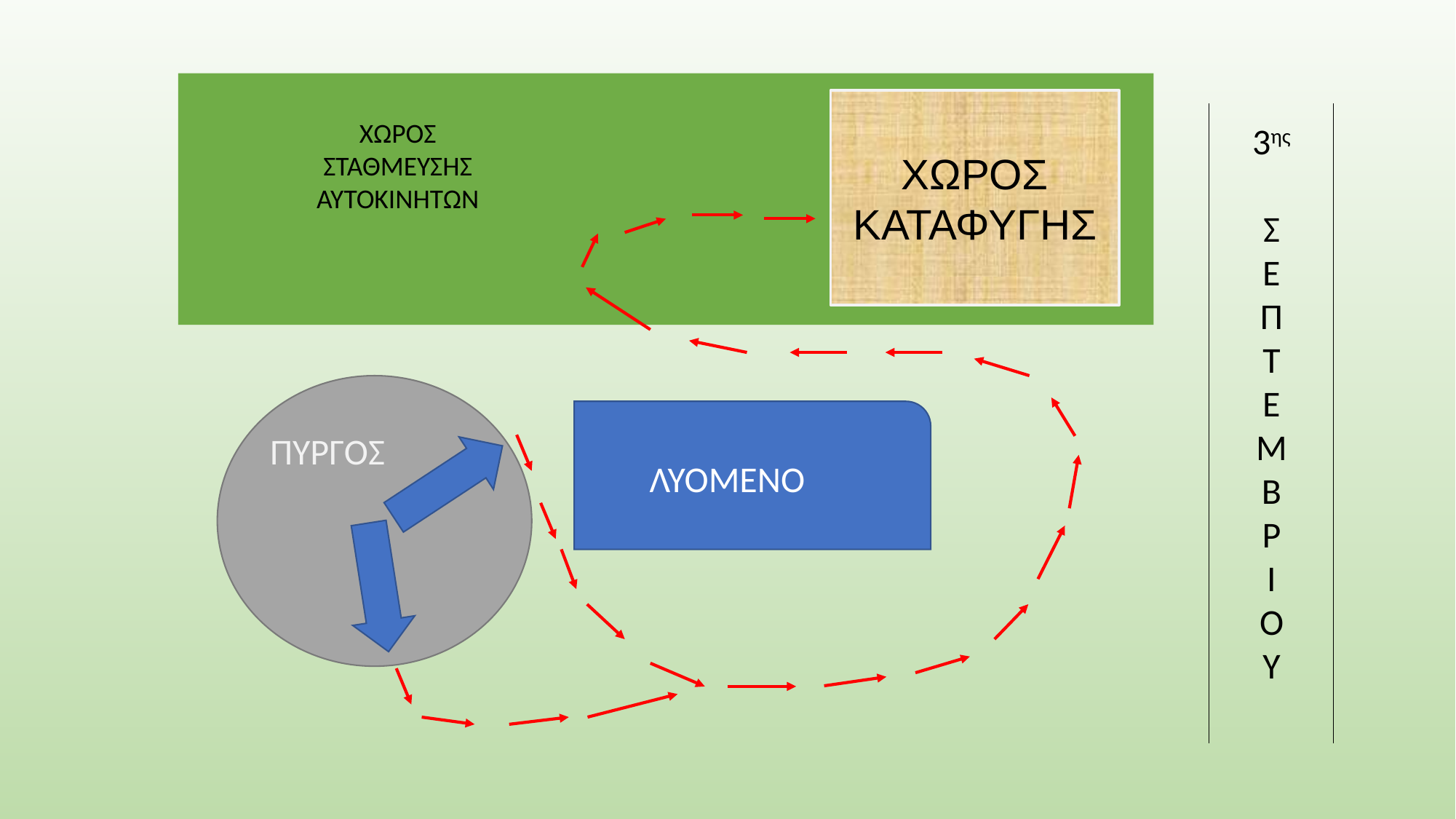

ΧΩΡΟΣ ΚΑΤΑΦΥΓΗΣ

ΧΩΡΟΣ ΣΤΑΘΜΕΥΣΗΣ ΑΥΤΟΚΙΝΗΤΩΝ
3ης

Σ
Ε
Π
Τ
Ε
Μ
Β
Ρ
Ι
Ο
Υ

ΠΥΡΓΟΣ

ΛΥΟΜΕΝΟ